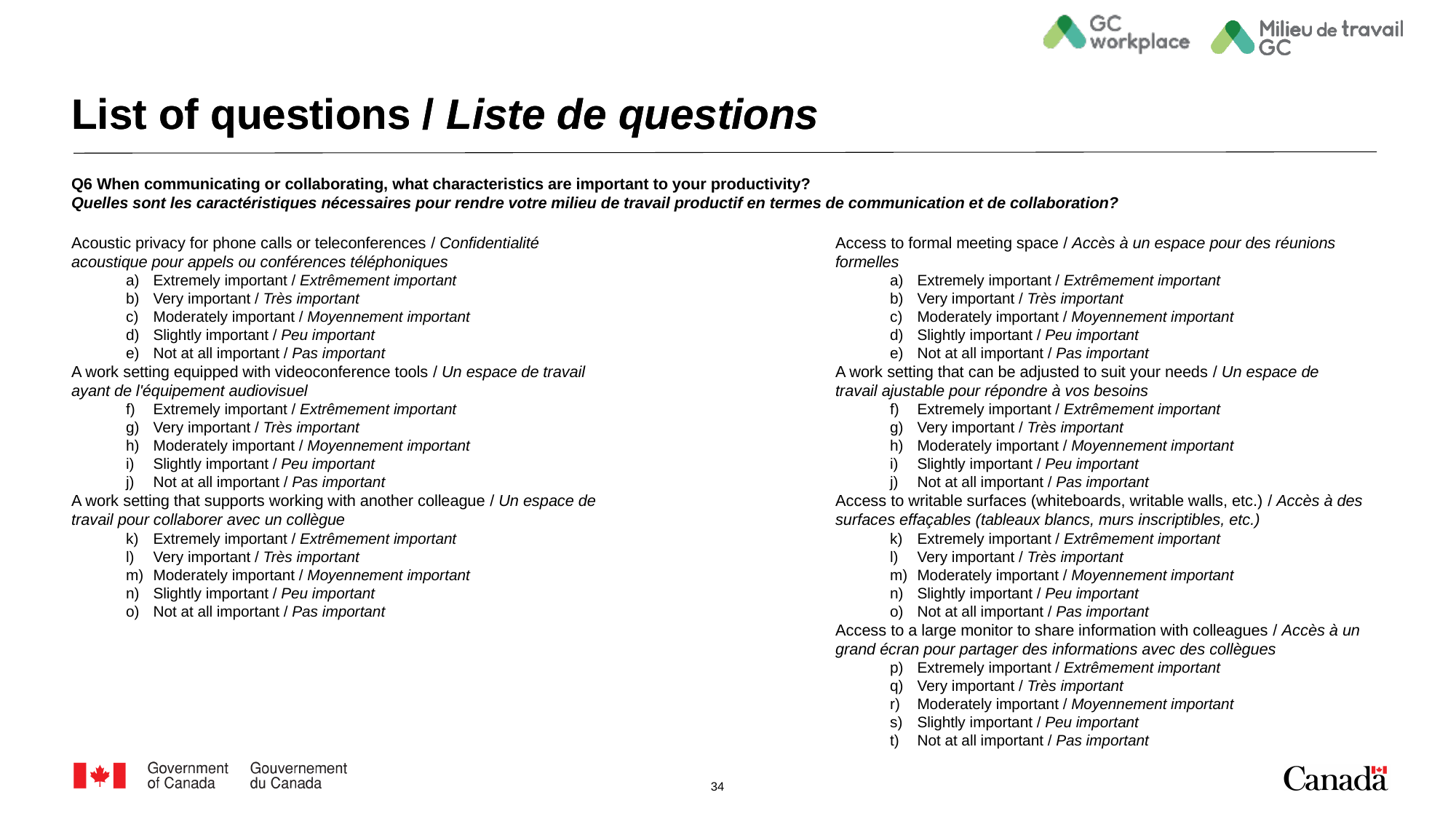

List of questions / Liste de questions
# List of questions / Liste de questions
Q6 When communicating or collaborating, what characteristics are important to your productivity?
Quelles sont les caractéristiques nécessaires pour rendre votre milieu de travail productif en termes de communication et de collaboration?

Acoustic privacy for phone calls or teleconferences / Confidentialité acoustique pour appels ou conférences téléphoniques
Extremely important / Extrêmement important
Very important / Très important
Moderately important / Moyennement important
Slightly important / Peu important
Not at all important / Pas important
A work setting equipped with videoconference tools / Un espace de travail ayant de l'équipement audiovisuel
Extremely important / Extrêmement important
Very important / Très important
Moderately important / Moyennement important
Slightly important / Peu important
Not at all important / Pas important
A work setting that supports working with another colleague / Un espace de travail pour collaborer avec un collègue
Extremely important / Extrêmement important
Very important / Très important
Moderately important / Moyennement important
Slightly important / Peu important
Not at all important / Pas important
Access to formal meeting space / Accès à un espace pour des réunions formelles
Extremely important / Extrêmement important
Very important / Très important
Moderately important / Moyennement important
Slightly important / Peu important
Not at all important / Pas important
A work setting that can be adjusted to suit your needs / Un espace de travail ajustable pour répondre à vos besoins
Extremely important / Extrêmement important
Very important / Très important
Moderately important / Moyennement important
Slightly important / Peu important
Not at all important / Pas important
Access to writable surfaces (whiteboards, writable walls, etc.) / Accès à des surfaces effaçables (tableaux blancs, murs inscriptibles, etc.)
Extremely important / Extrêmement important
Very important / Très important
Moderately important / Moyennement important
Slightly important / Peu important
Not at all important / Pas important
Access to a large monitor to share information with colleagues / Accès à un grand écran pour partager des informations avec des collègues
Extremely important / Extrêmement important
Very important / Très important
Moderately important / Moyennement important
Slightly important / Peu important
Not at all important / Pas important